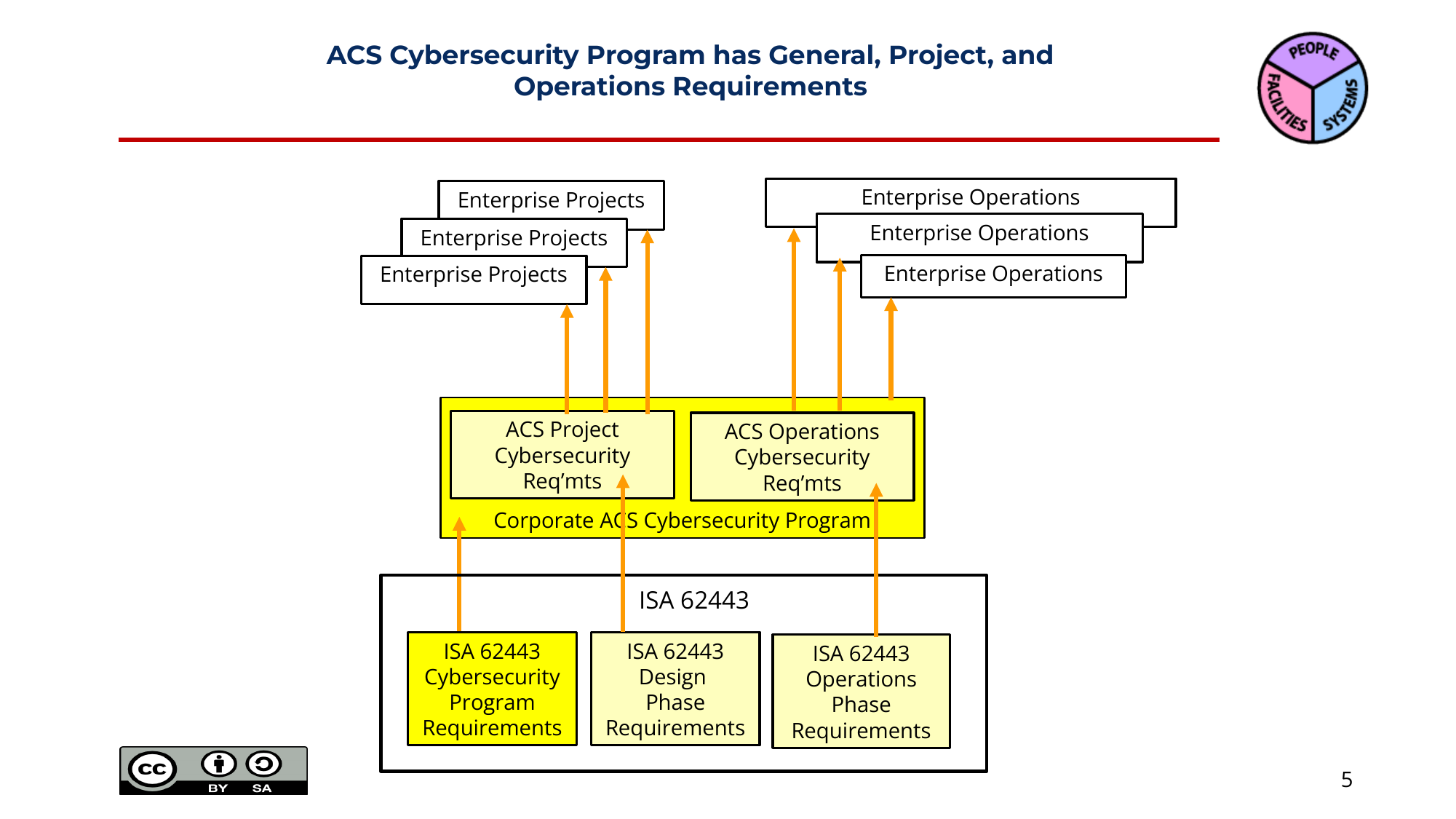

# ACS Cybersecurity Program has General, Project, and Operations Requirements
Enterprise Operations
Enterprise Projects
Enterprise Operations
Enterprise Projects
Enterprise Operations
Enterprise Projects

Corporate ACS Cybersecurity Program
ACS Project
Cybersecurity Req’mts
ACS Operations
Cybersecurity Req’mts

ISA 62443
ISA 62443 Cybersecurity Program Requirements
ISA 62443 Design
Phase Requirements
ISA 62443 Operations Phase Requirements